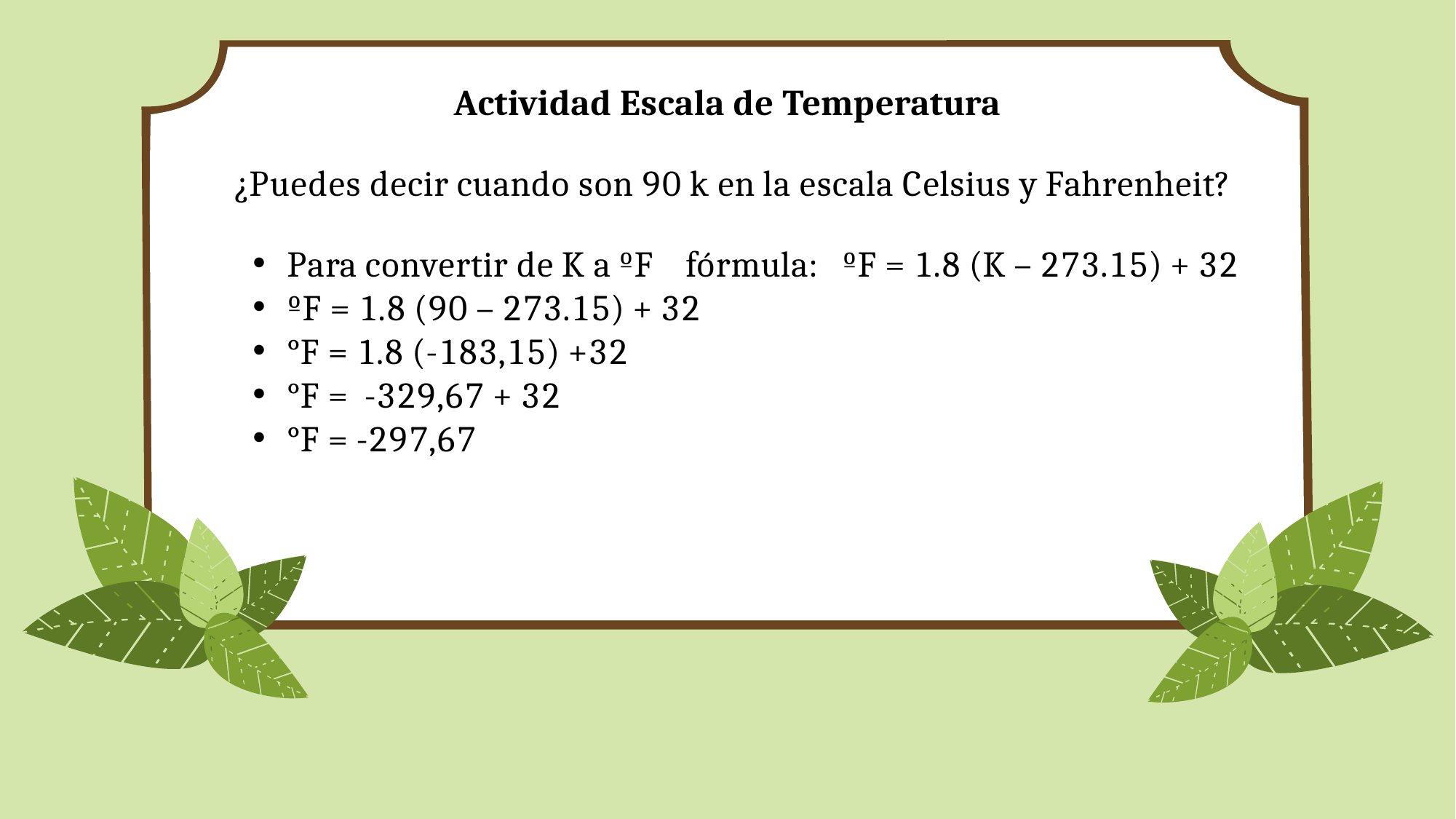

Actividad Escala de Temperatura
¿Puedes decir cuando son 90 k en la escala Celsius y Fahrenheit?
Para convertir de K a ºF    fórmula:   ºF = 1.8 (K – 273.15) + 32
ºF = 1.8 (90 – 273.15) + 32
°F = 1.8 (-183,15) +32
°F =  -329,67 + 32
°F = -297,67